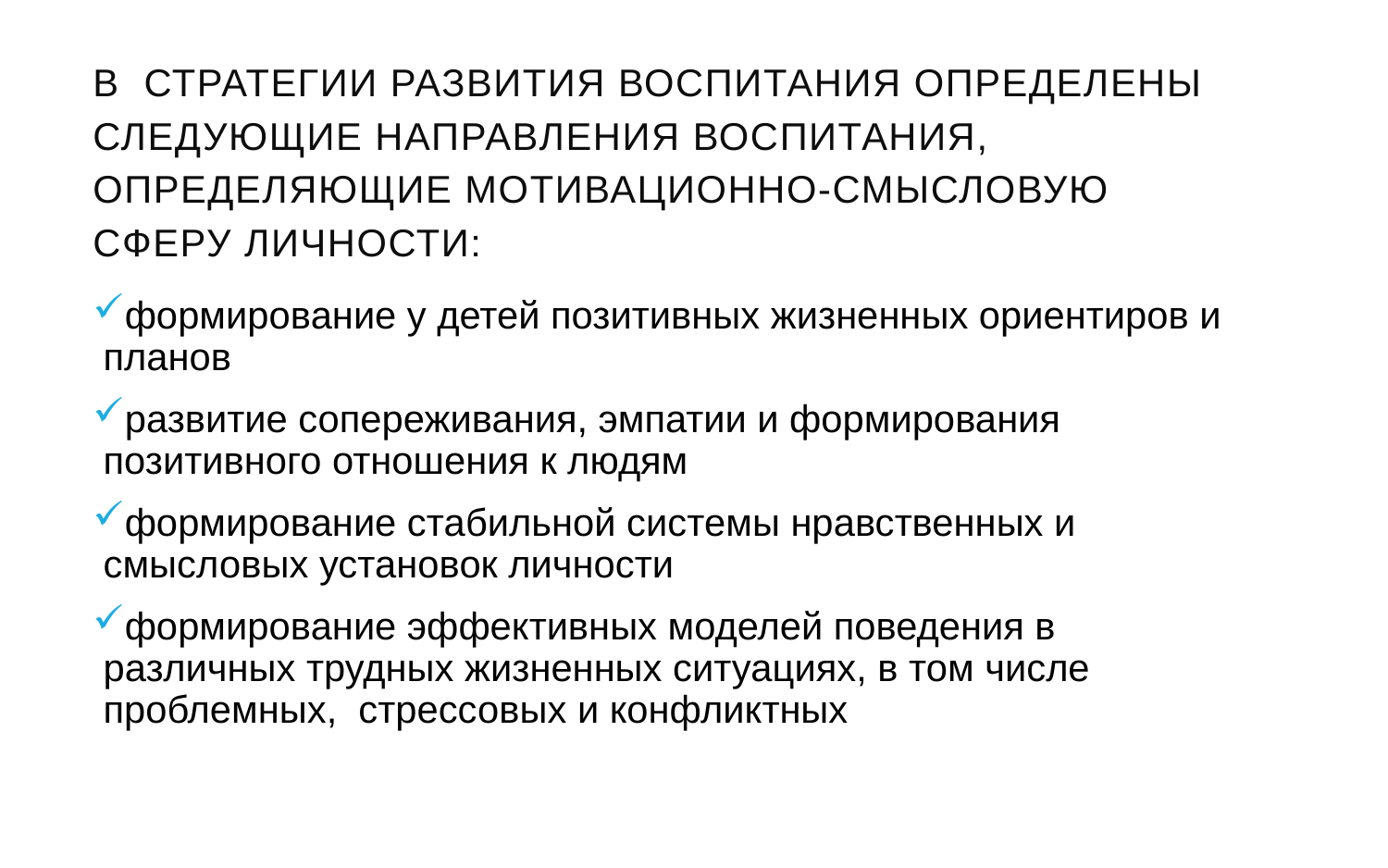

В  Стратегии развития воспитания определены следующие направления воспитания, определяющие мотивационно-смысловую сферу личности:
формирование у детей позитивных жизненных ориентиров и планов
развитие сопереживания, эмпатии и формирования позитивного отношения к людям
формирование стабильной системы нравственных и смысловых установок личности
формирование эффективных моделей поведения в  различных трудных жизненных ситуациях, в том числе проблемных,  стрессовых и конфликтных